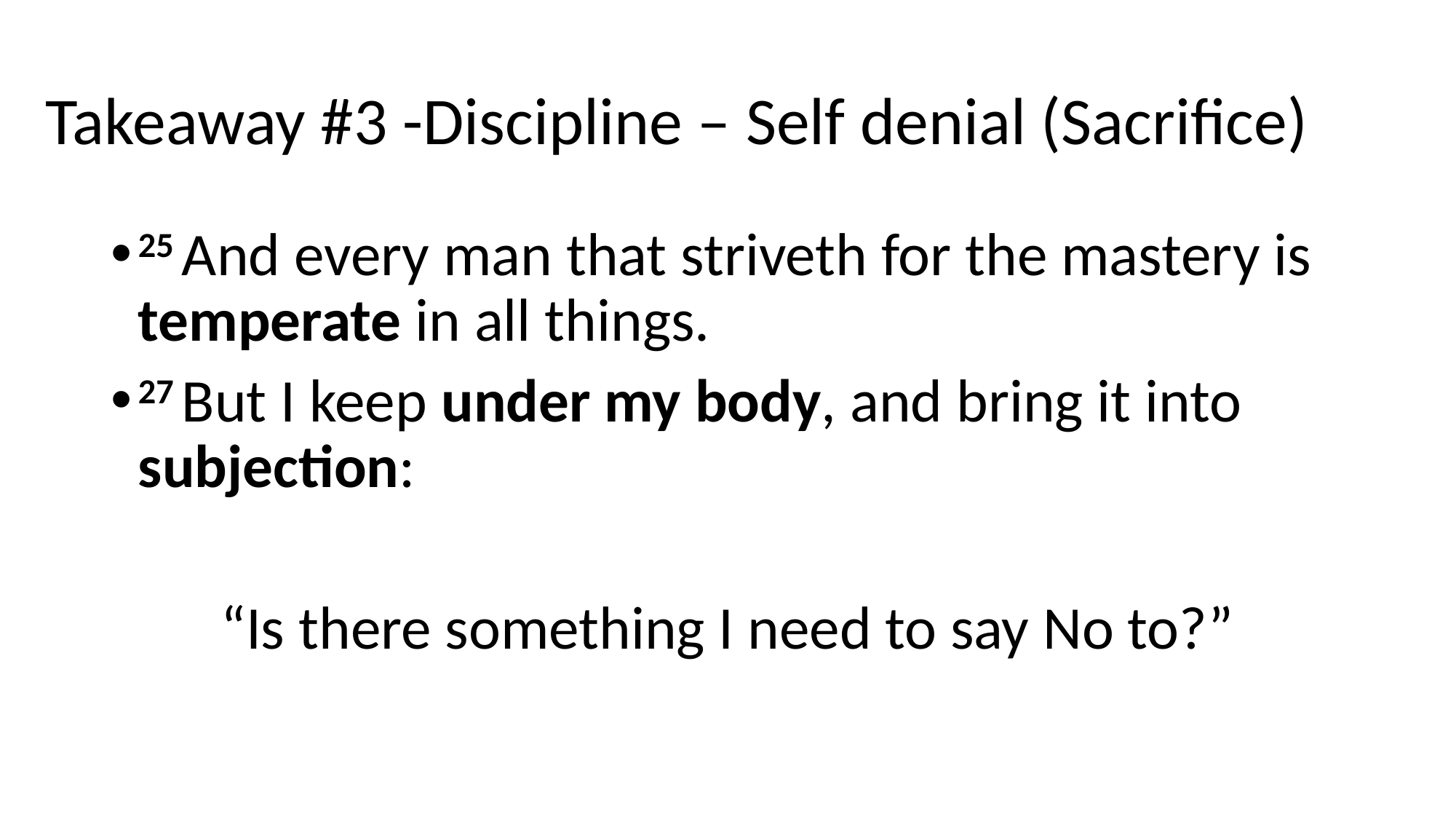

# Takeaway #3 -Discipline – Self denial (Sacrifice)
25 And every man that striveth for the mastery is temperate in all things.
27 But I keep under my body, and bring it into subjection:

“Is there something I need to say No to?”